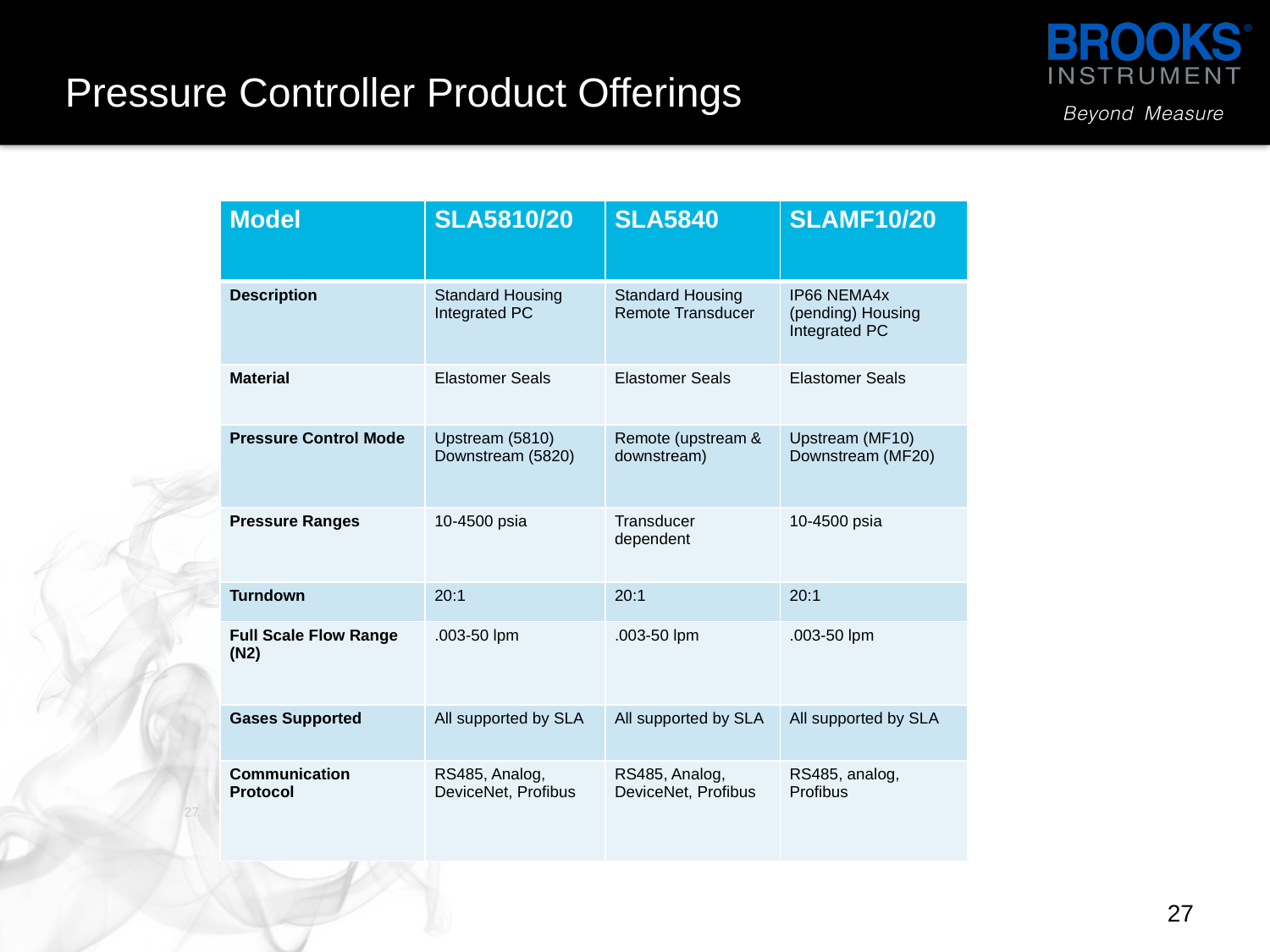

# Pressure Controller Product Offerings
| Model | SLA5810/20 | SLA5840 | SLAMF10/20 |
| --- | --- | --- | --- |
| Description | Standard Housing Integrated PC | Standard Housing Remote Transducer | IP66 NEMA4x (pending) Housing Integrated PC |
| Material | Elastomer Seals | Elastomer Seals | Elastomer Seals |
| Pressure Control Mode | Upstream (5810) Downstream (5820) | Remote (upstream & downstream) | Upstream (MF10) Downstream (MF20) |
| Pressure Ranges | 10-4500 psia | Transducer dependent | 10-4500 psia |
| Turndown | 20:1 | 20:1 | 20:1 |
| Full Scale Flow Range (N2) | .003-50 lpm | .003-50 lpm | .003-50 lpm |
| Gases Supported | All supported by SLA | All supported by SLA | All supported by SLA |
| Communication Protocol | RS485, Analog, DeviceNet, Profibus | RS485, Analog, DeviceNet, Profibus | RS485, analog, Profibus |
27
27